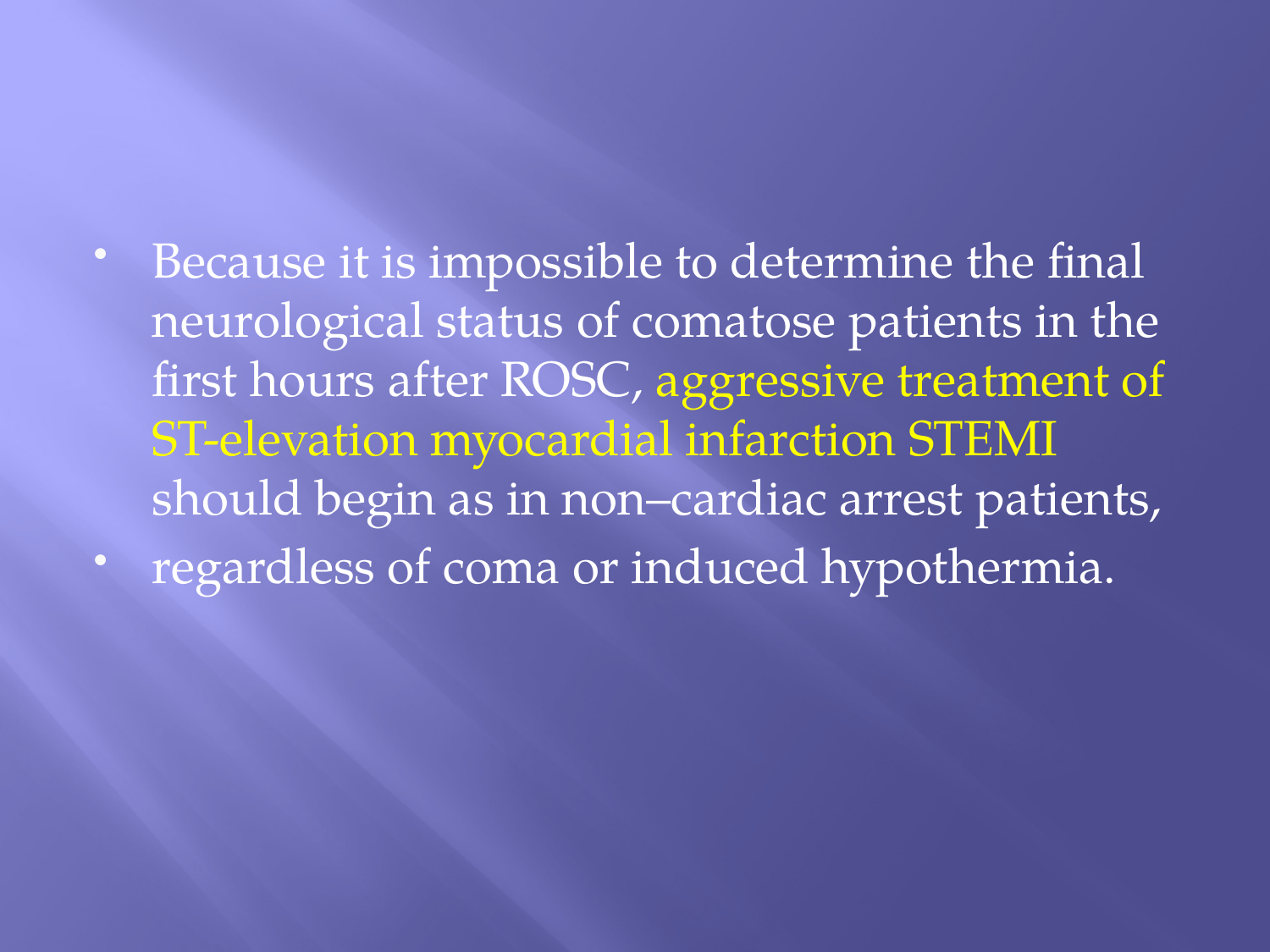

#
Because it is impossible to determine the final neurological status of comatose patients in the first hours after ROSC, aggressive treatment of ST-elevation myocardial infarction STEMI should begin as in non–cardiac arrest patients,
regardless of coma or induced hypothermia.